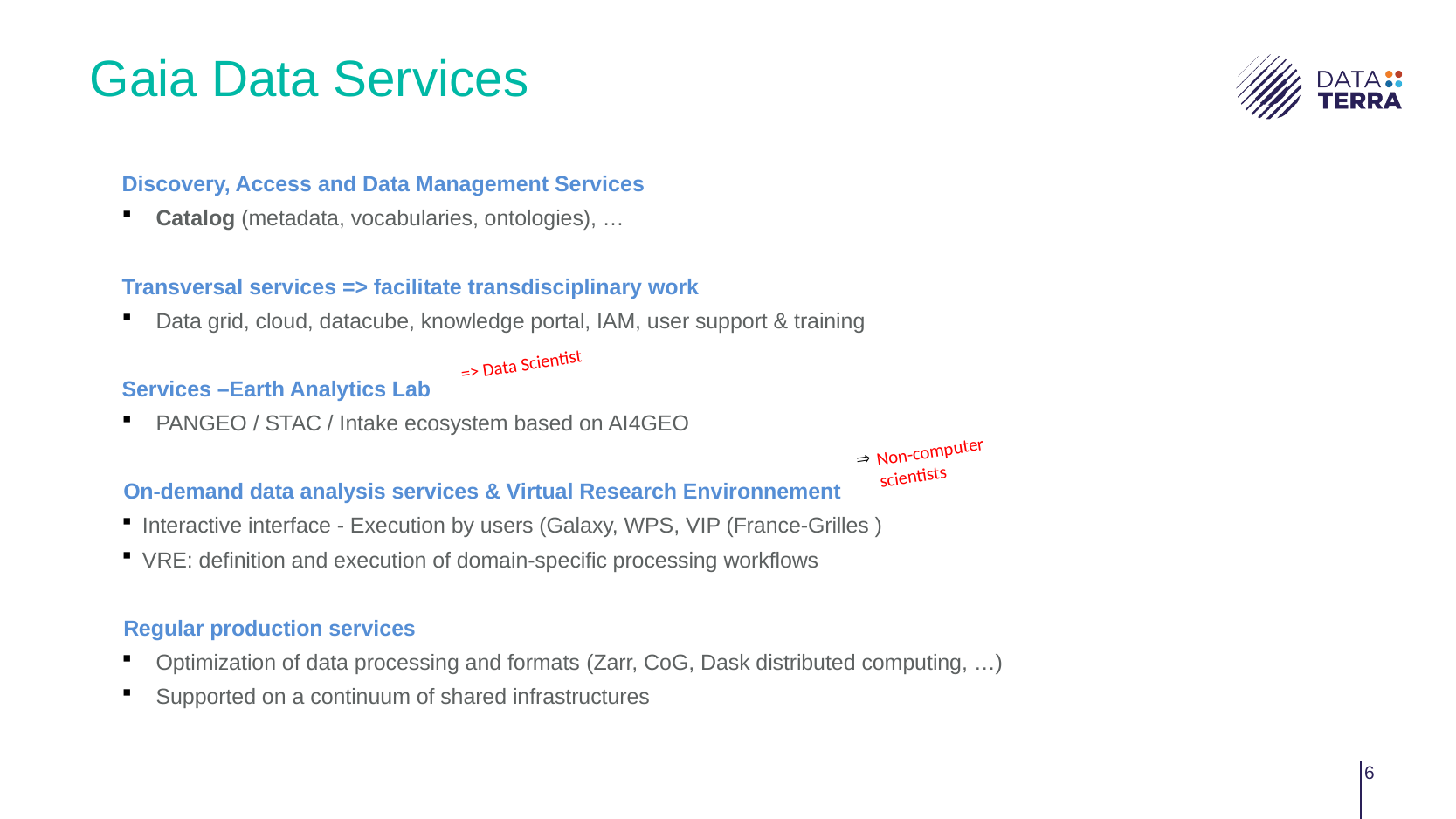

# Gaia Data Services

Discovery, Access and Data Management Services
Catalog (metadata, vocabularies, ontologies), …

Transversal services => facilitate transdisciplinary work
Data grid, cloud, datacube, knowledge portal, IAM, user support & training

Services –Earth Analytics Lab
PANGEO / STAC / Intake ecosystem based on AI4GEO

On-demand data analysis services & Virtual Research Environnement
Interactive interface - Execution by users (Galaxy, WPS, VIP (France-Grilles )
VRE: definition and execution of domain-specific processing workflows

Regular production services
Optimization of data processing and formats (Zarr, CoG, Dask distributed computing, …)
Supported on a continuum of shared infrastructures

=> Data Scientist
Non-computer scientists
Data Terra - Tutoriel réseaux sociaux © 2020
6